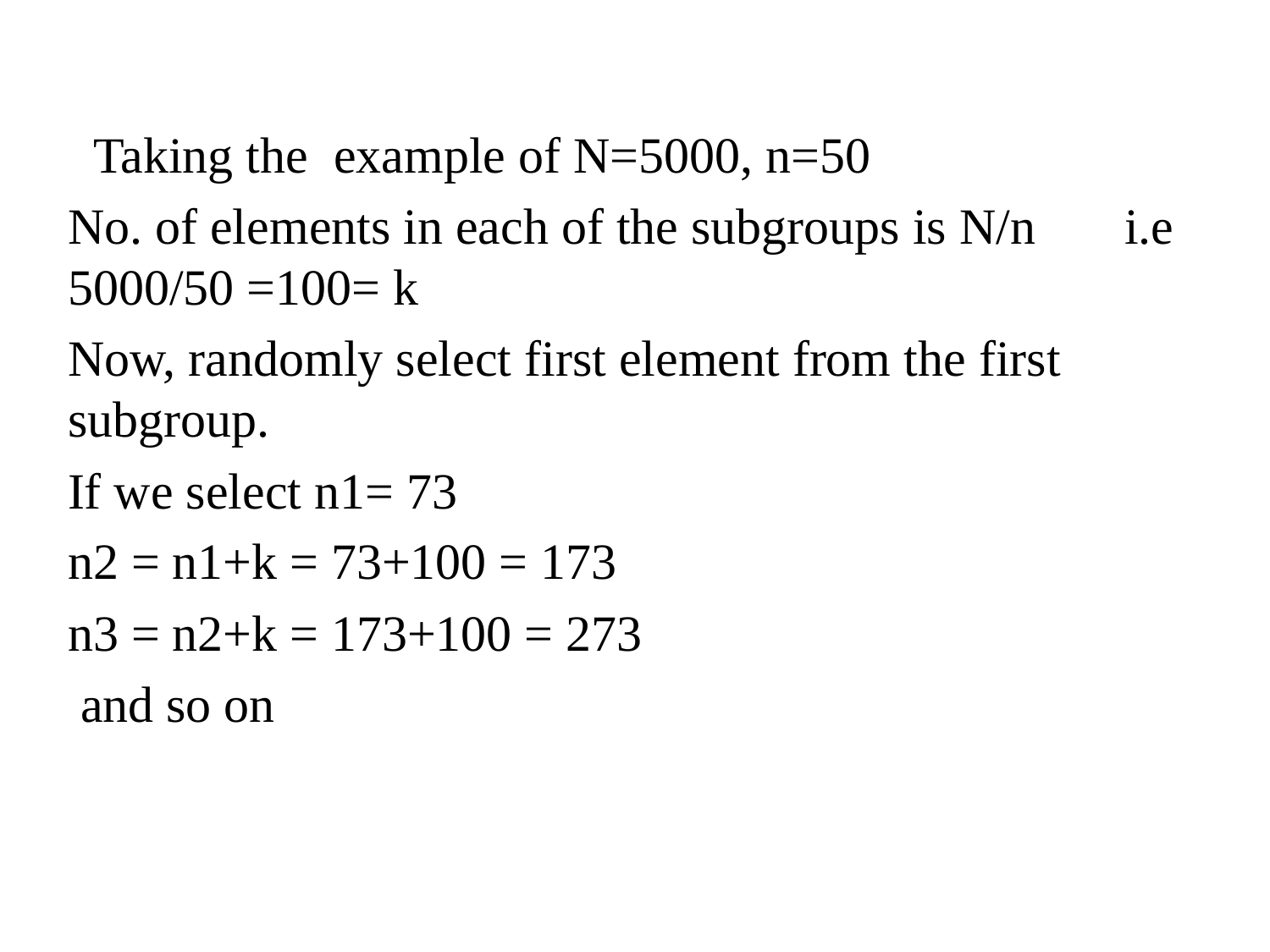

Taking the  example of N=5000, n=50
No. of elements in each of the subgroups is N/n       i.e 5000/50 =100= k
Now, randomly select first element from the first subgroup.
If we select n1= 73
n2 = n1+k = 73+100 = 173
n3 = n2+k = 173+100 = 273
 and so on